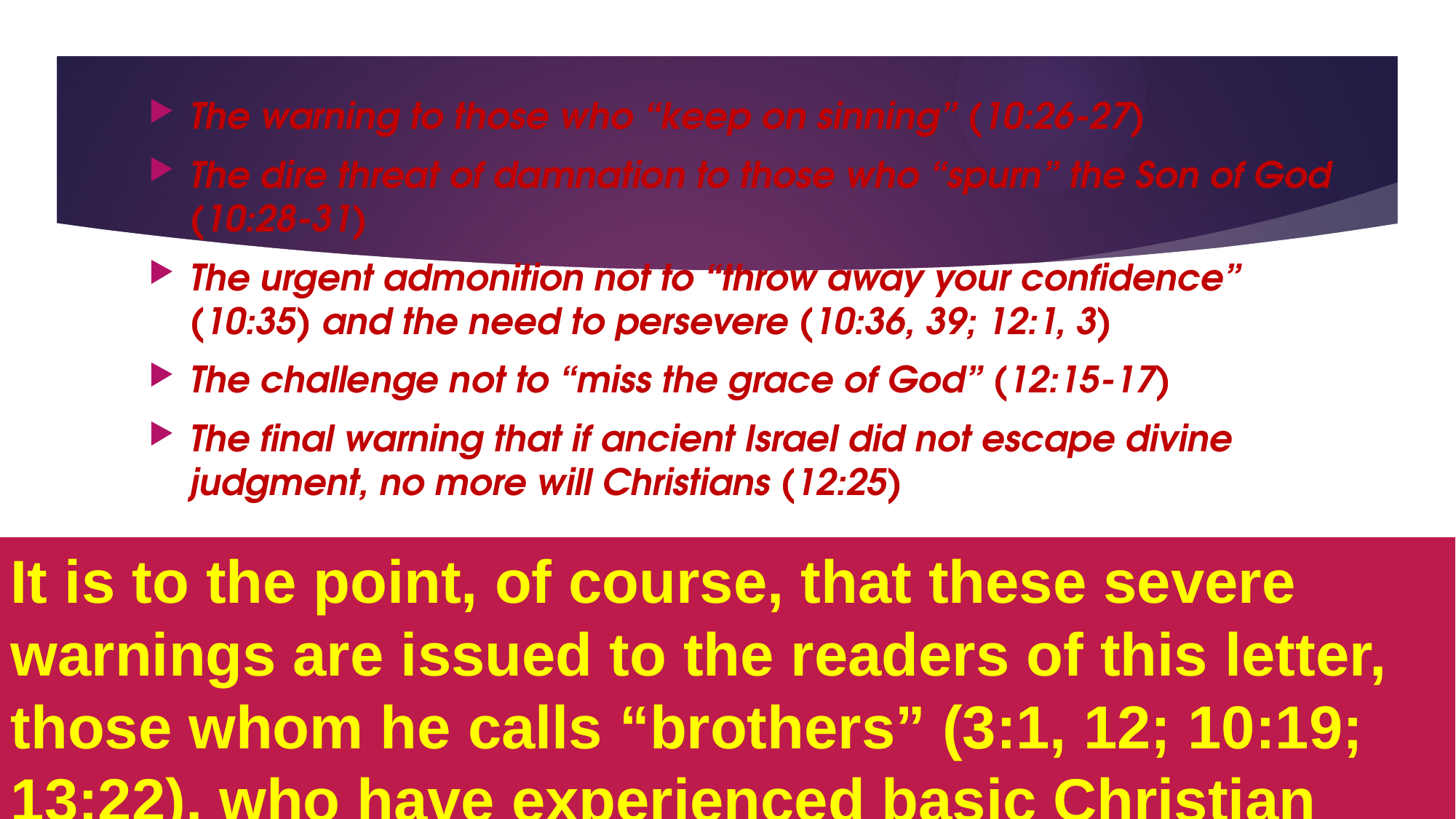

The warning to those who “keep on sinning” (10:26-27)
The dire threat of damnation to those who “spurn” the Son of God (10:28-31)
The urgent admonition not to “throw away your confidence” (10:35) and the need to persevere (10:36, 39; 12:1, 3)
The challenge not to “miss the grace of God” (12:15-17)
The final warning that if ancient Israel did not escape divine judgment, no more will Christians (12:25)
It is to the point, of course, that these severe warnings are issued to the readers of this letter, those whom he calls “brothers” (3:1, 12; 10:19; 13:22), who have experienced basic Christian initiation (6:4-5).